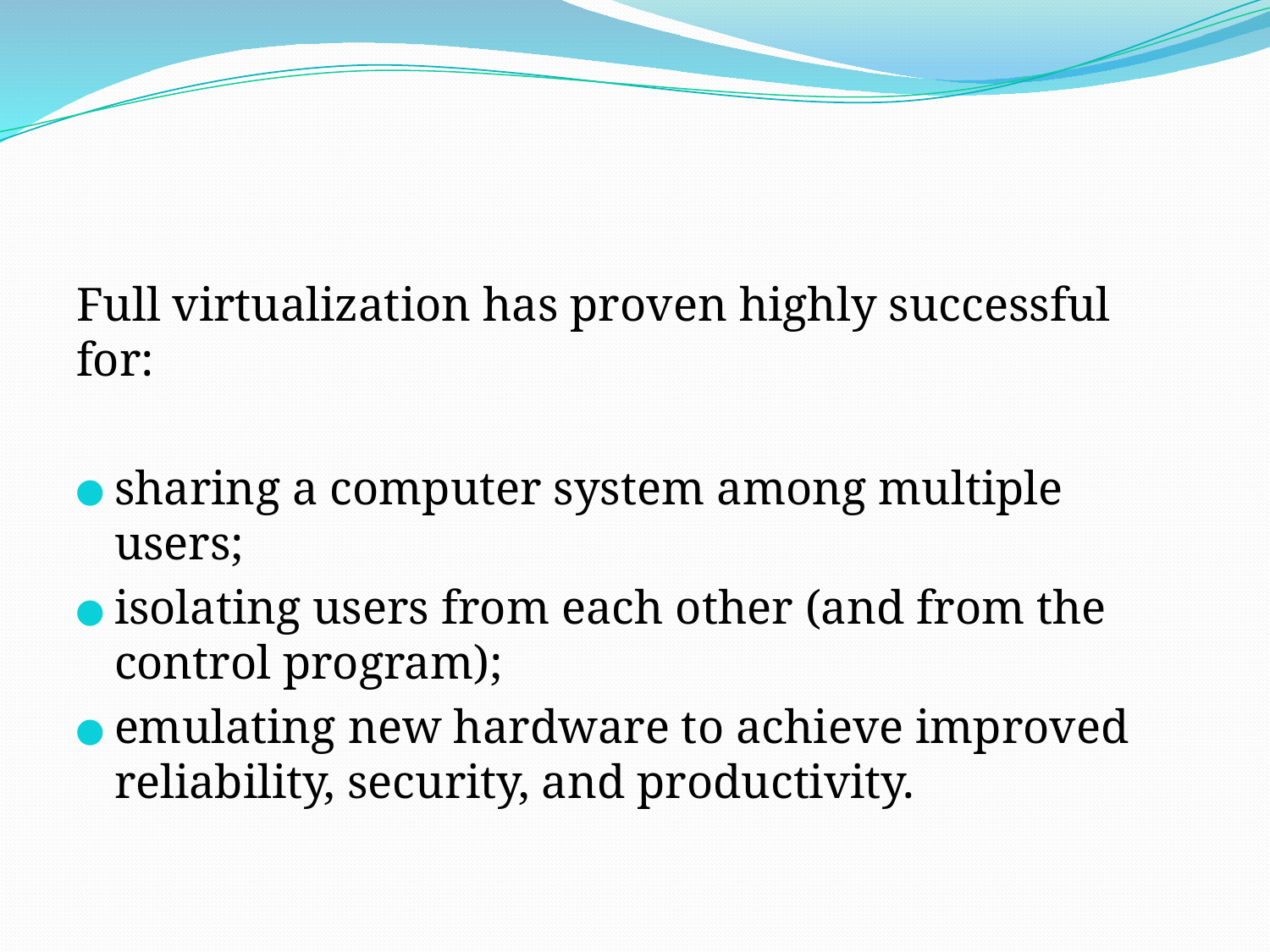

#
Full virtualization has proven highly successful for:

sharing a computer system among multiple users;
isolating users from each other (and from the control program);
emulating new hardware to achieve improved reliability, security, and productivity.